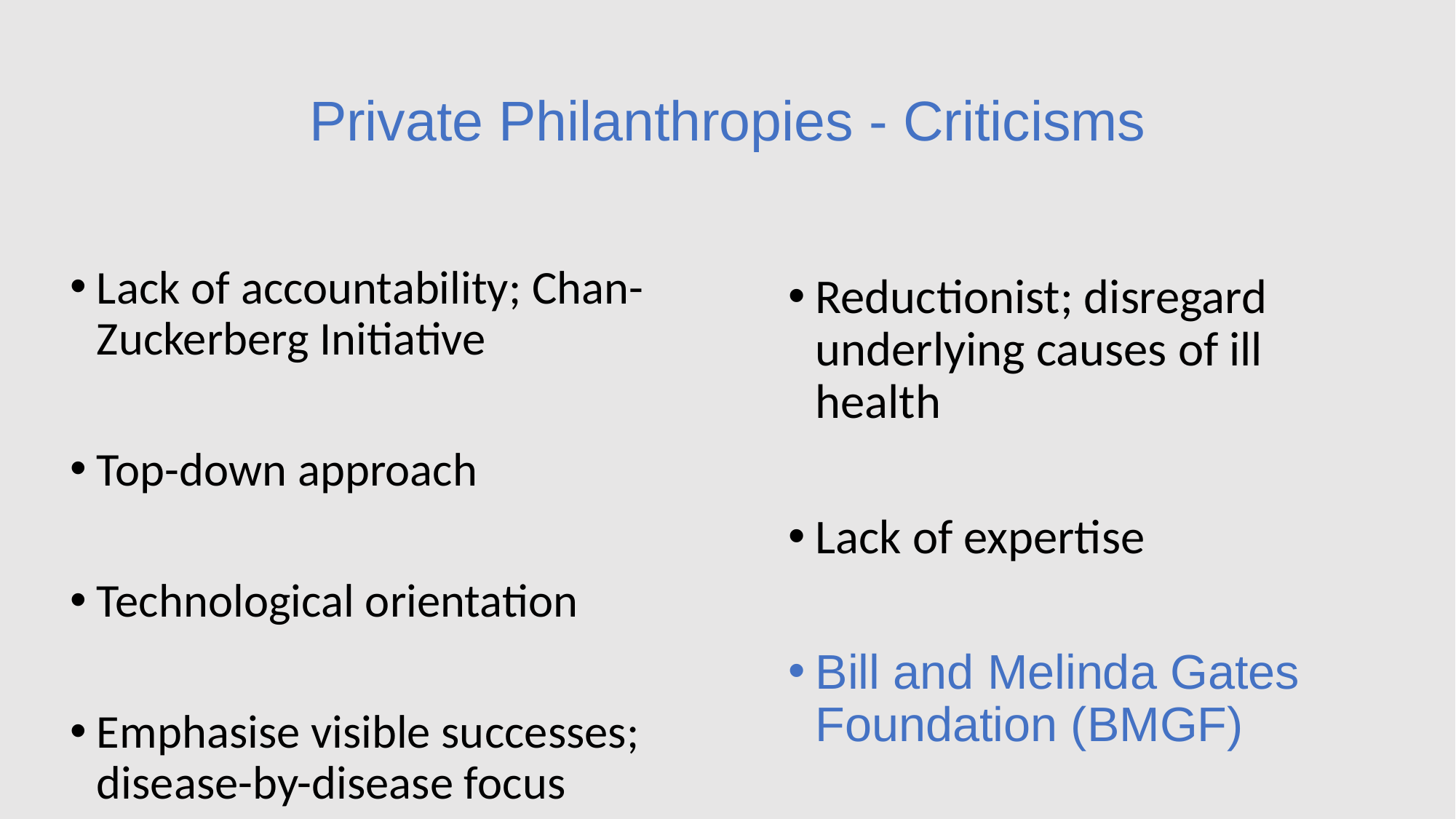

# Private Philanthropies - Criticisms

Reductionist; disregard underlying causes of ill health

Lack of expertise

Bill and Melinda Gates Foundation (BMGF)

Lack of accountability; Chan-Zuckerberg Initiative

Top-down approach

Technological orientation

Emphasise visible successes; disease-by-disease focus